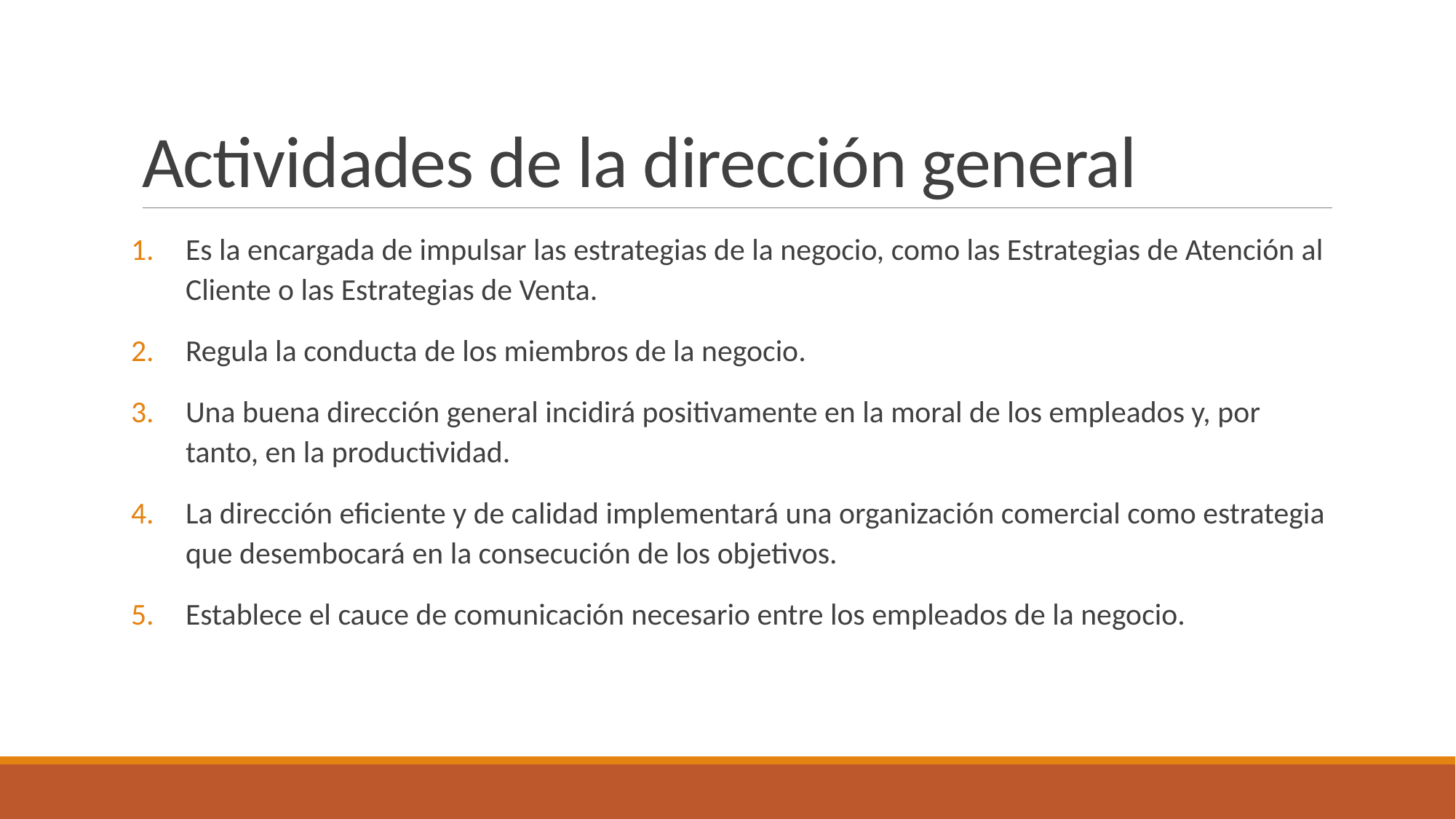

# Actividades de la dirección general
Es la encargada de impulsar las estrategias de la negocio, como las Estrategias de Atención al Cliente o las Estrategias de Venta.
Regula la conducta de los miembros de la negocio.
Una buena dirección general incidirá positivamente en la moral de los empleados y, por tanto, en la productividad.
La dirección eficiente y de calidad implementará una organización comercial como estrategia que desembocará en la consecución de los objetivos.
Establece el cauce de comunicación necesario entre los empleados de la negocio.